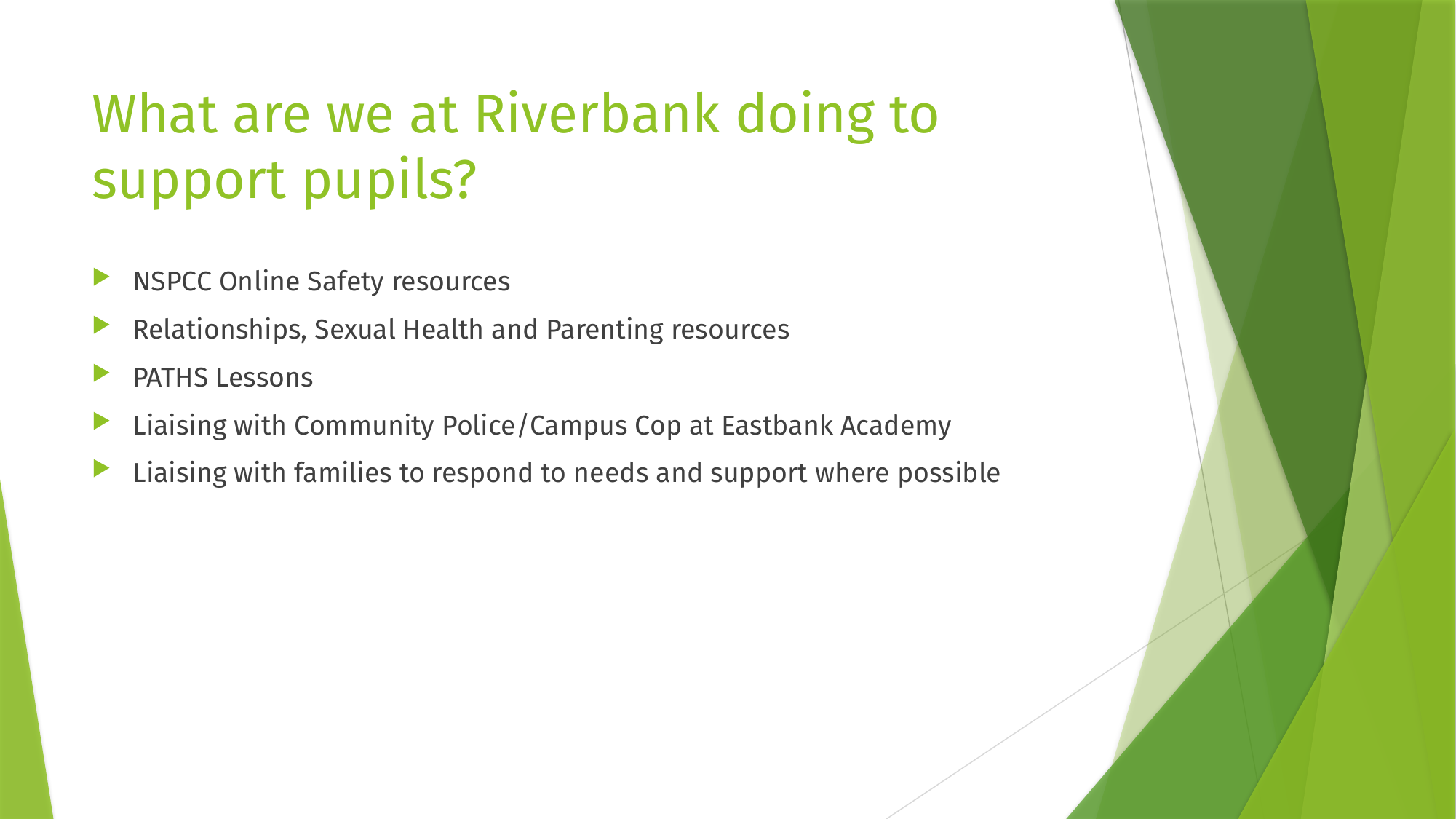

# What are we at Riverbank doing to support pupils?
NSPCC Online Safety resources
Relationships, Sexual Health and Parenting resources
PATHS Lessons
Liaising with Community Police/Campus Cop at Eastbank Academy
Liaising with families to respond to needs and support where possible